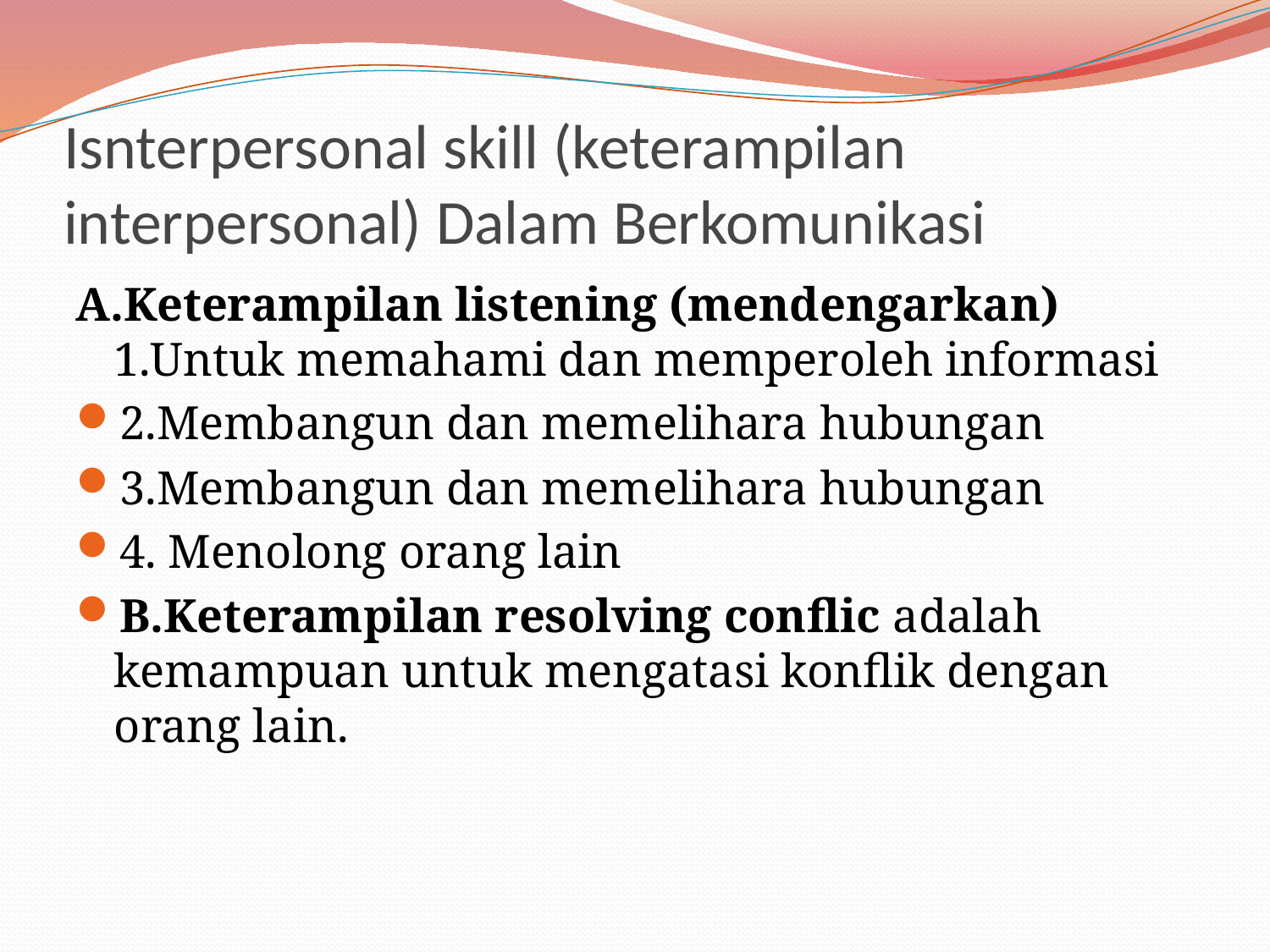

# Isnterpersonal skill (keterampilan interpersonal) Dalam Berkomunikasi
A.Keterampilan listening (mendengarkan) 1.Untuk memahami dan memperoleh informasi
2.Membangun dan memelihara hubungan
3.Membangun dan memelihara hubungan
4. Menolong orang lain
B.Keterampilan resolving conflic adalah kemampuan untuk mengatasi konflik dengan orang lain.